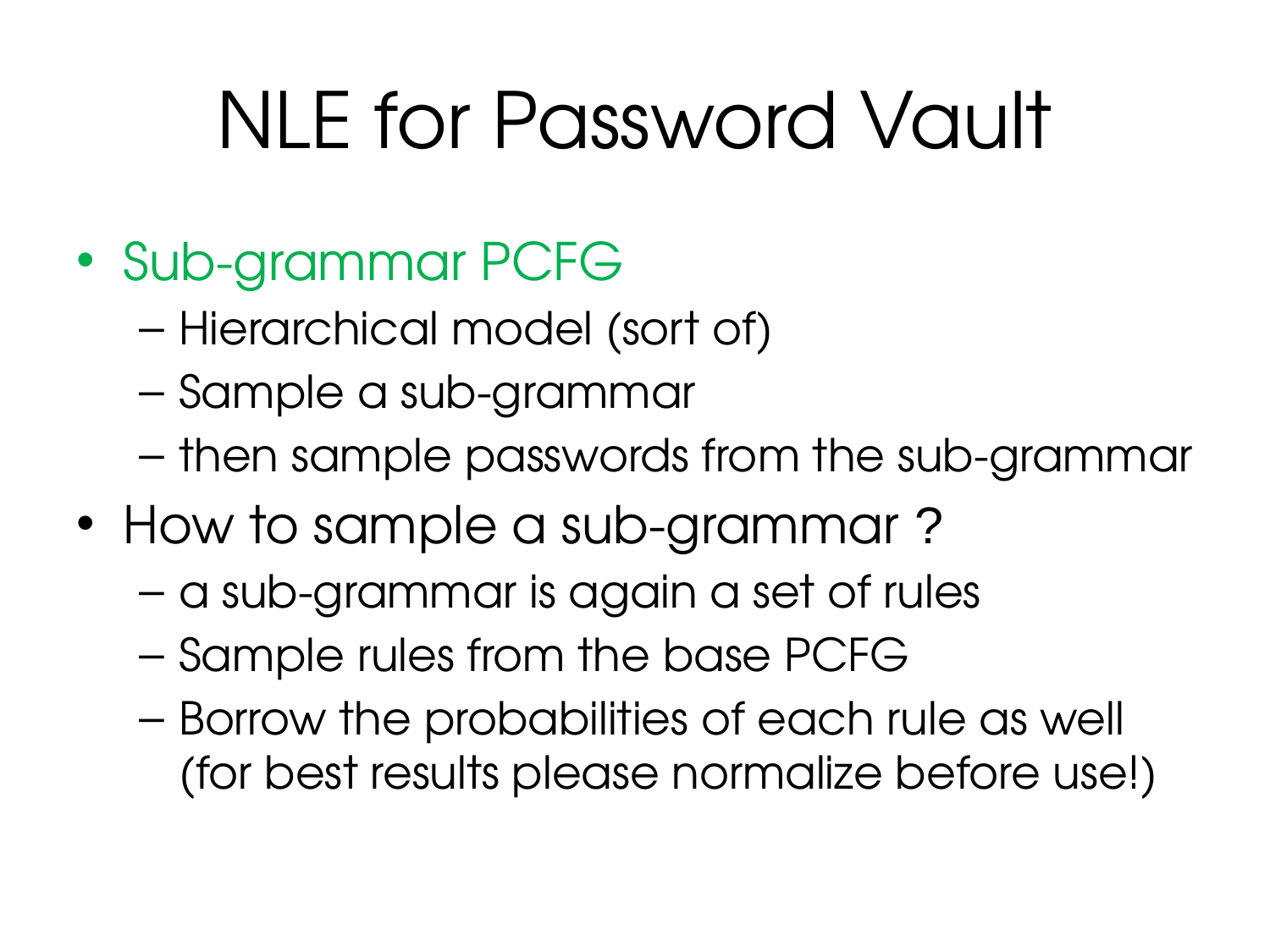

# NLE for Password Vault
Sub-grammar PCFG
Hierarchical model (sort of)
Sample a sub-grammar
then sample passwords from the sub-grammar
How to sample a sub-grammar ?
a sub-grammar is again a set of rules
Sample rules from the base PCFG
Borrow the probabilities of each rule as well (for best results please normalize before use!)